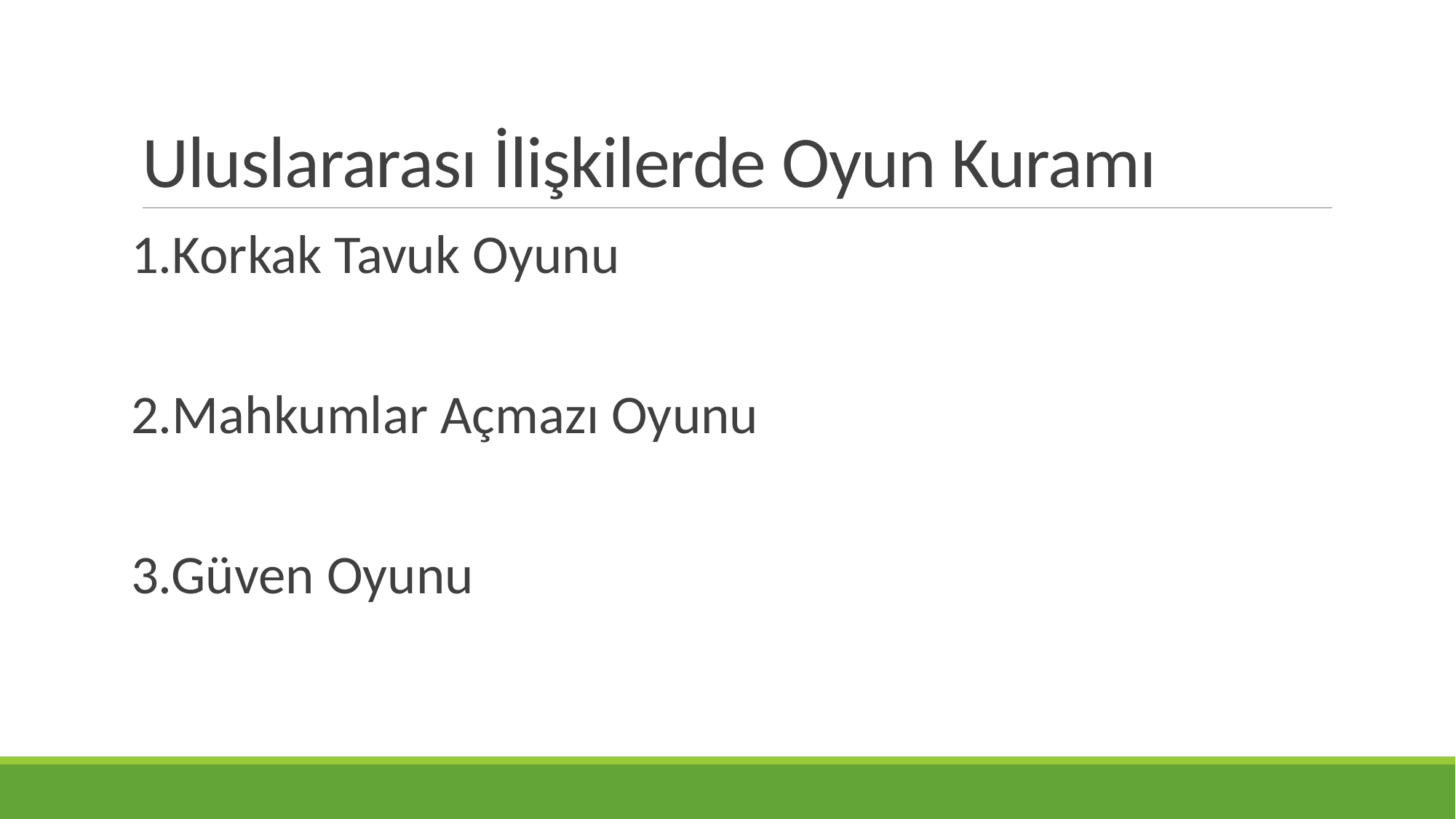

# Uluslararası İlişkilerde Oyun Kuramı
1.Korkak Tavuk Oyunu

2.Mahkumlar Açmazı Oyunu

3.Güven Oyunu